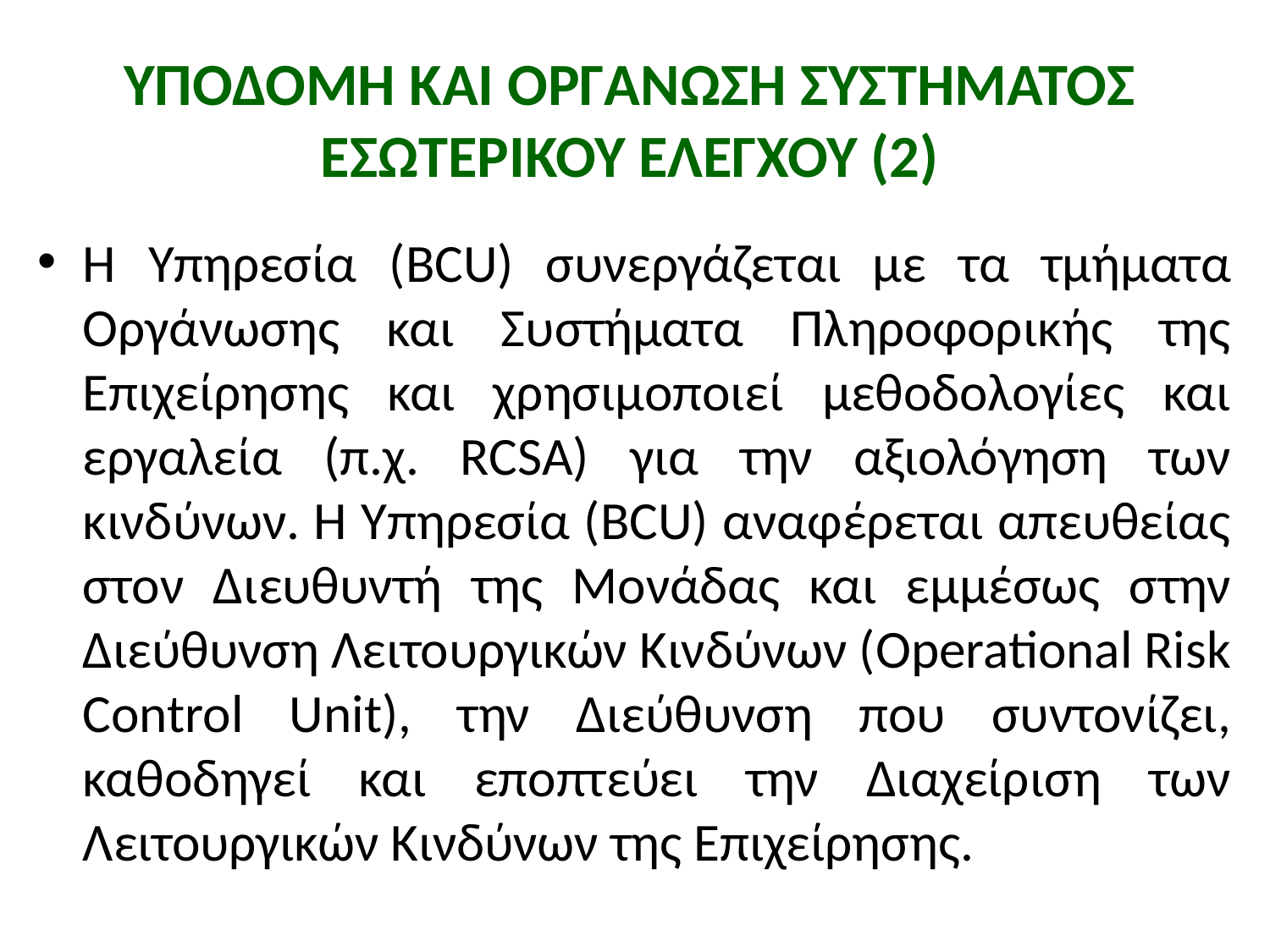

# ΥΠΟΔΟΜΗ ΚΑΙ ΟΡΓΑΝΩΣΗ ΣΥΣΤΗΜΑΤΟΣ ΕΣΩΤΕΡΙΚΟΥ ΕΛΕΓΧΟΥ (2)
Η Υπηρεσία (BCU) συνεργάζεται με τα τμήματα Οργάνωσης και Συστήματα Πληροφορικής της Επιχείρησης και χρησιμοποιεί μεθοδολογίες και εργαλεία (π.χ. RCSA) για την αξιολόγηση των κινδύνων. Η Υπηρεσία (BCU) αναφέρεται απευθείας στον Διευθυντή της Μονάδας και εμμέσως στην Διεύθυνση Λειτουργικών Κινδύνων (Operational Risk Control Unit), την Διεύθυνση που συντονίζει, καθοδηγεί και εποπτεύει την Διαχείριση των Λειτουργικών Κινδύνων της Επιχείρησης.